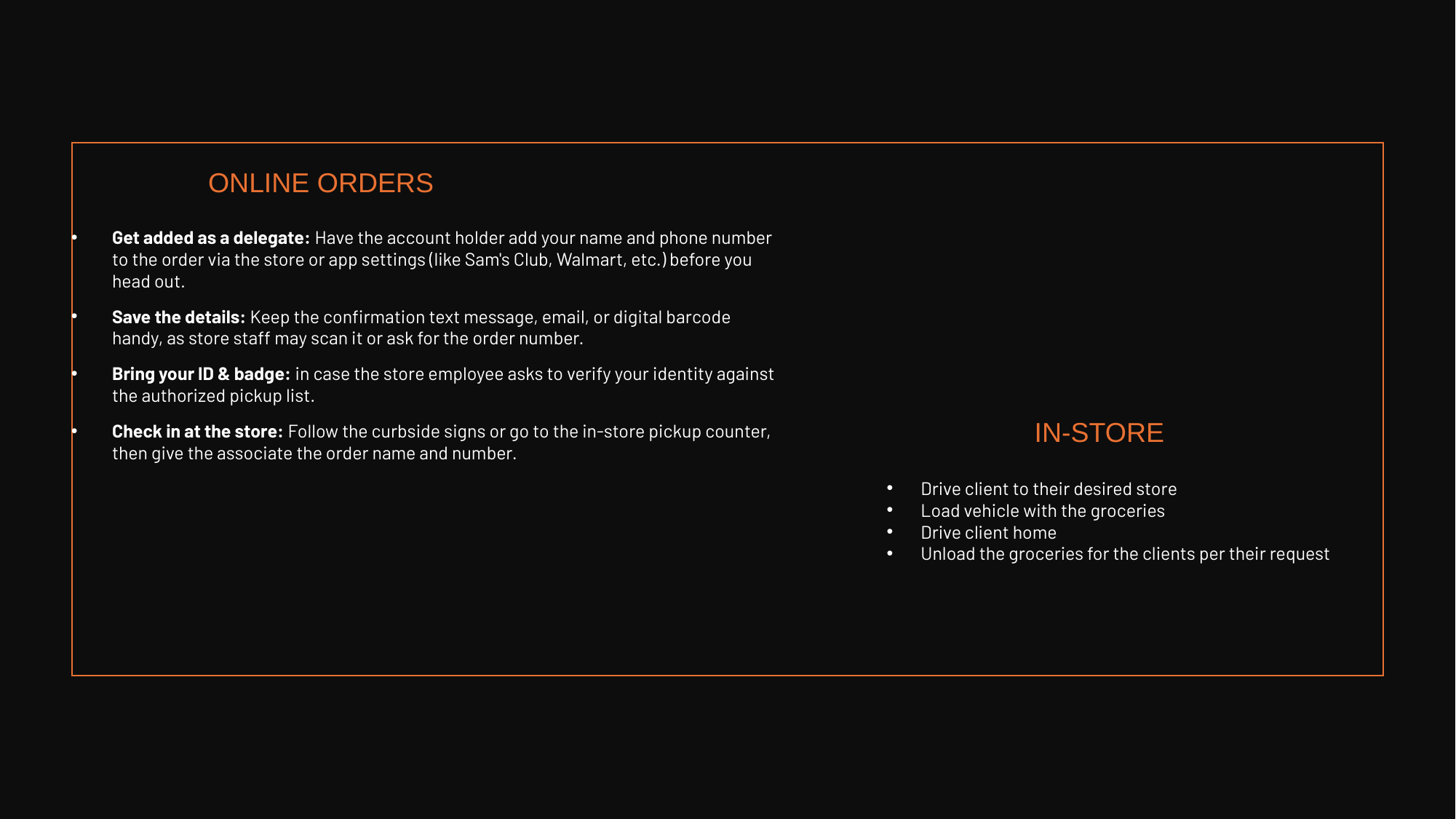

ONLINE ORDERS
Get added as a delegate: Have the account holder add your name and phone number to the order via the store or app settings (like Sam's Club, Walmart, etc.) before you head out.
Save the details: Keep the confirmation text message, email, or digital barcode handy, as store staff may scan it or ask for the order number.
Bring your ID & badge: in case the store employee asks to verify your identity against the authorized pickup list.
Check in at the store: Follow the curbside signs or go to the in-store pickup counter, then give the associate the order name and number.
IN-STORE
Drive client to their desired store
Load vehicle with the groceries
Drive client home
Unload the groceries for the clients per their request